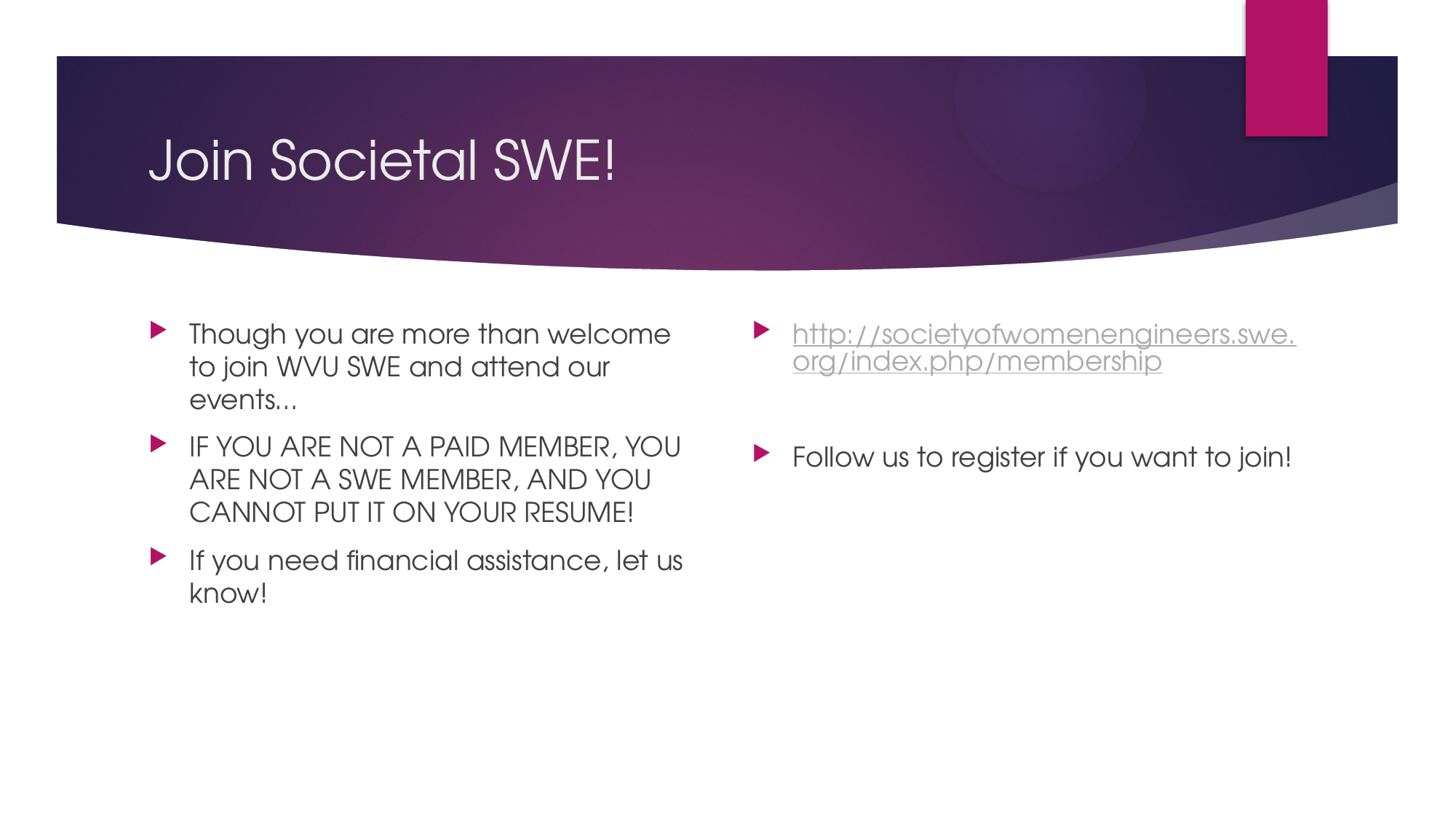

# Join Societal SWE!
Though you are more than welcome to join WVU SWE and attend our events…
IF YOU ARE NOT A PAID MEMBER, YOU ARE NOT A SWE MEMBER, AND YOU CANNOT PUT IT ON YOUR RESUME!
If you need financial assistance, let us know!
http://societyofwomenengineers.swe.org/index.php/membership

Follow us to register if you want to join!